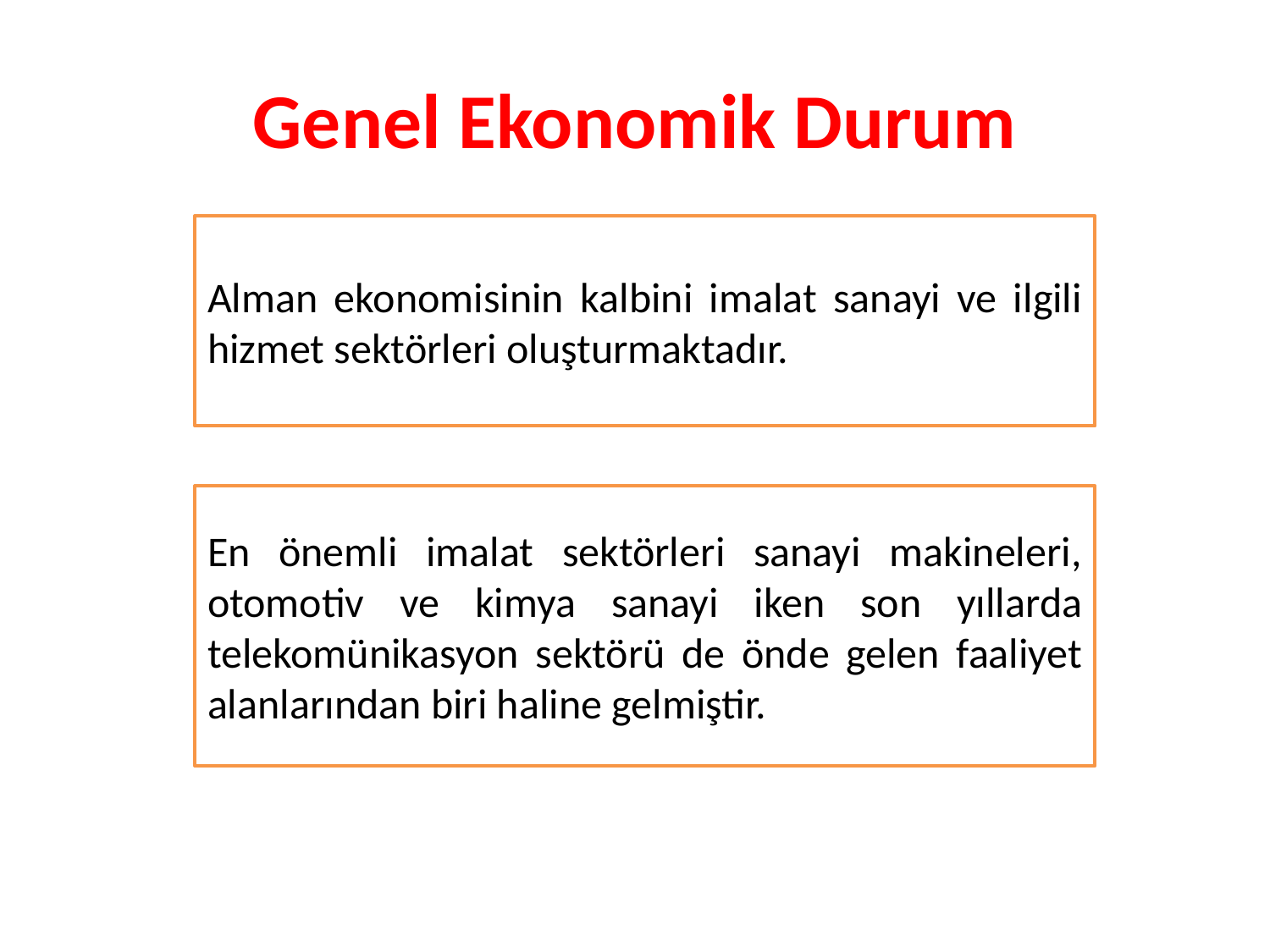

# Genel Ekonomik Durum
Alman ekonomisinin kalbini imalat sanayi ve ilgili hizmet sektörleri oluşturmaktadır.
En önemli imalat sektörleri sanayi makineleri, otomotiv ve kimya sanayi iken son yıllarda telekomünikasyon sektörü de önde gelen faaliyet alanlarından biri haline gelmiştir.